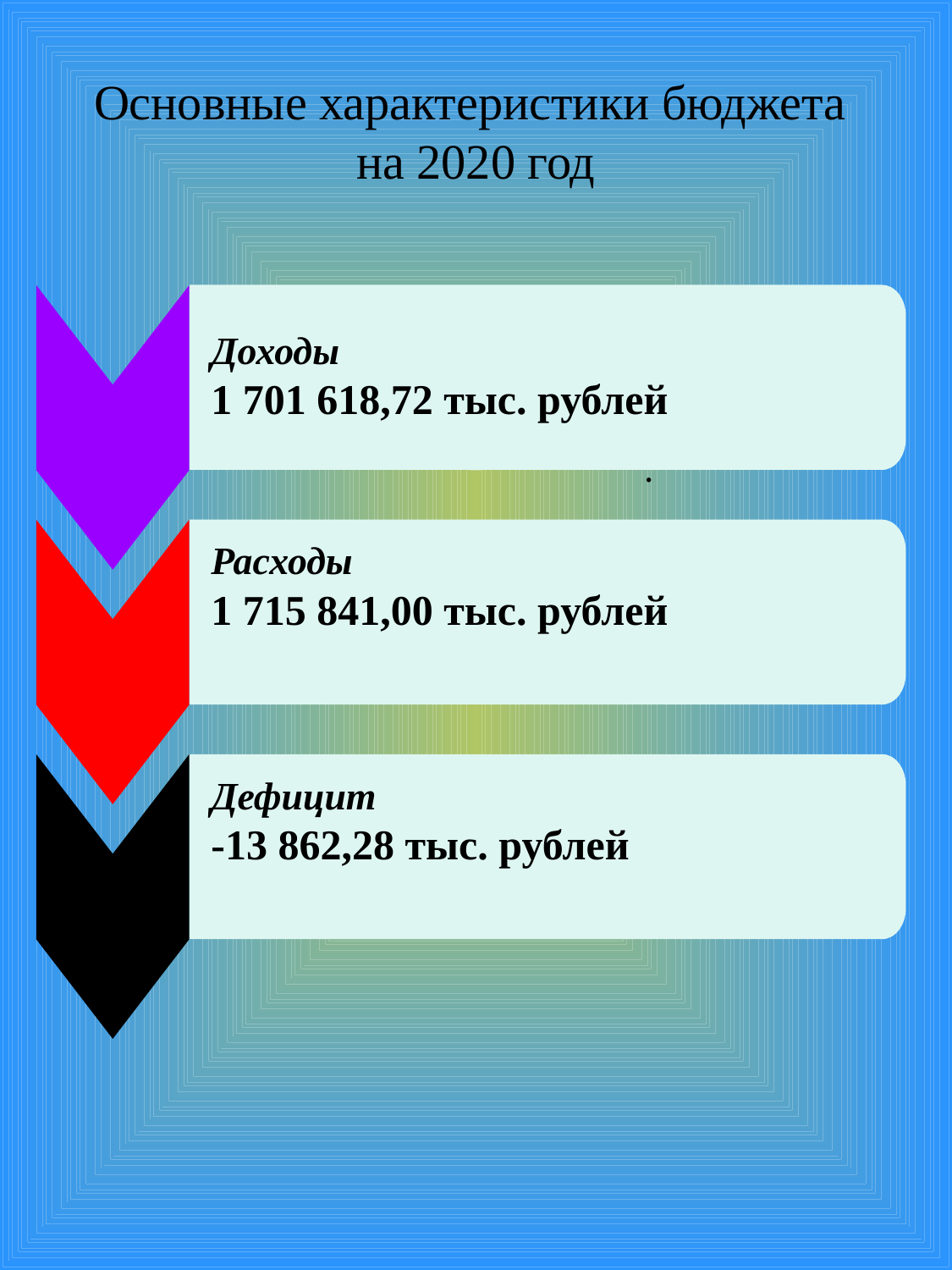

Основные характеристики бюджета
на 2020 год
Доходы
1 701 618,72 тыс. рублей

Расходы
1 715 841,00 тыс. рублей

Дефицит
-13 862,28 тыс. рублей

.